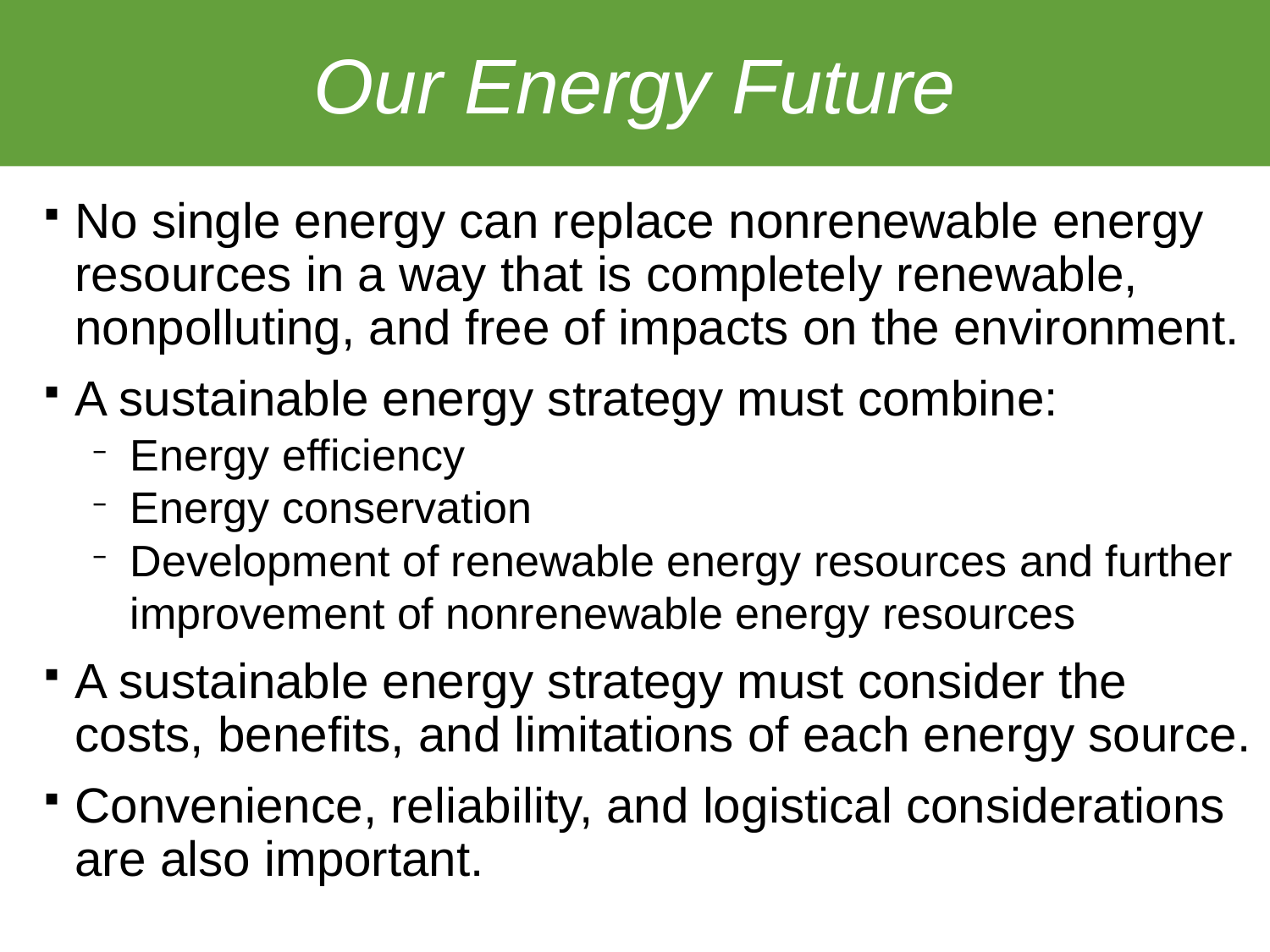

# Our Energy Future
No single energy can replace nonrenewable energy resources in a way that is completely renewable, nonpolluting, and free of impacts on the environment.
A sustainable energy strategy must combine:
Energy efficiency
Energy conservation
Development of renewable energy resources and further improvement of nonrenewable energy resources
A sustainable energy strategy must consider the costs, benefits, and limitations of each energy source.
Convenience, reliability, and logistical considerations are also important.